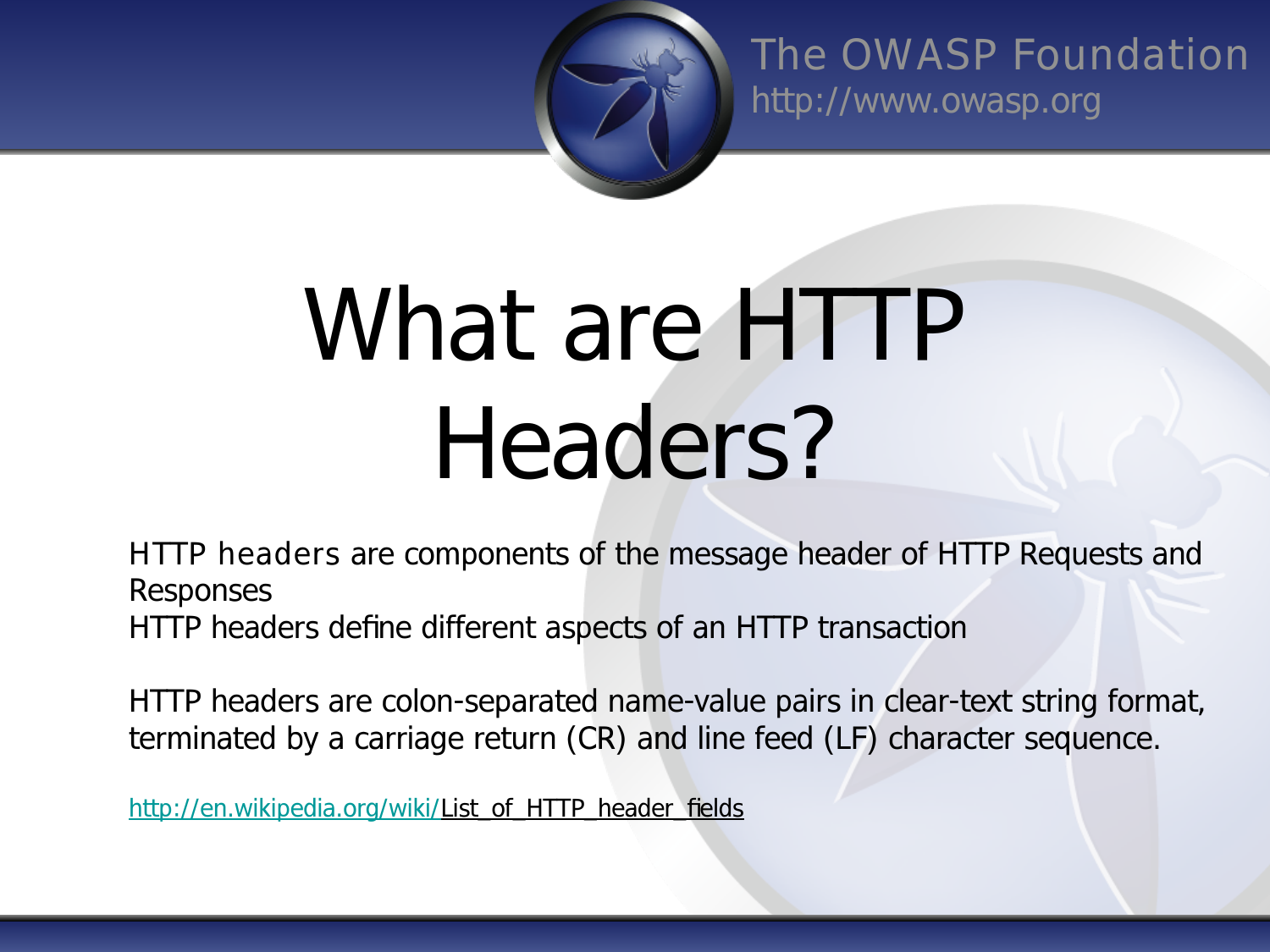

# What are HTTP Headers?
HTTP headers are components of the message header of HTTP Requests and Responses
HTTP headers define different aspects of an HTTP transaction

HTTP headers are colon-separated name-value pairs in clear-text string format, terminated by a carriage return (CR) and line feed (LF) character sequence.

http://en.wikipedia.org/wiki/List_of_HTTP_header_fields